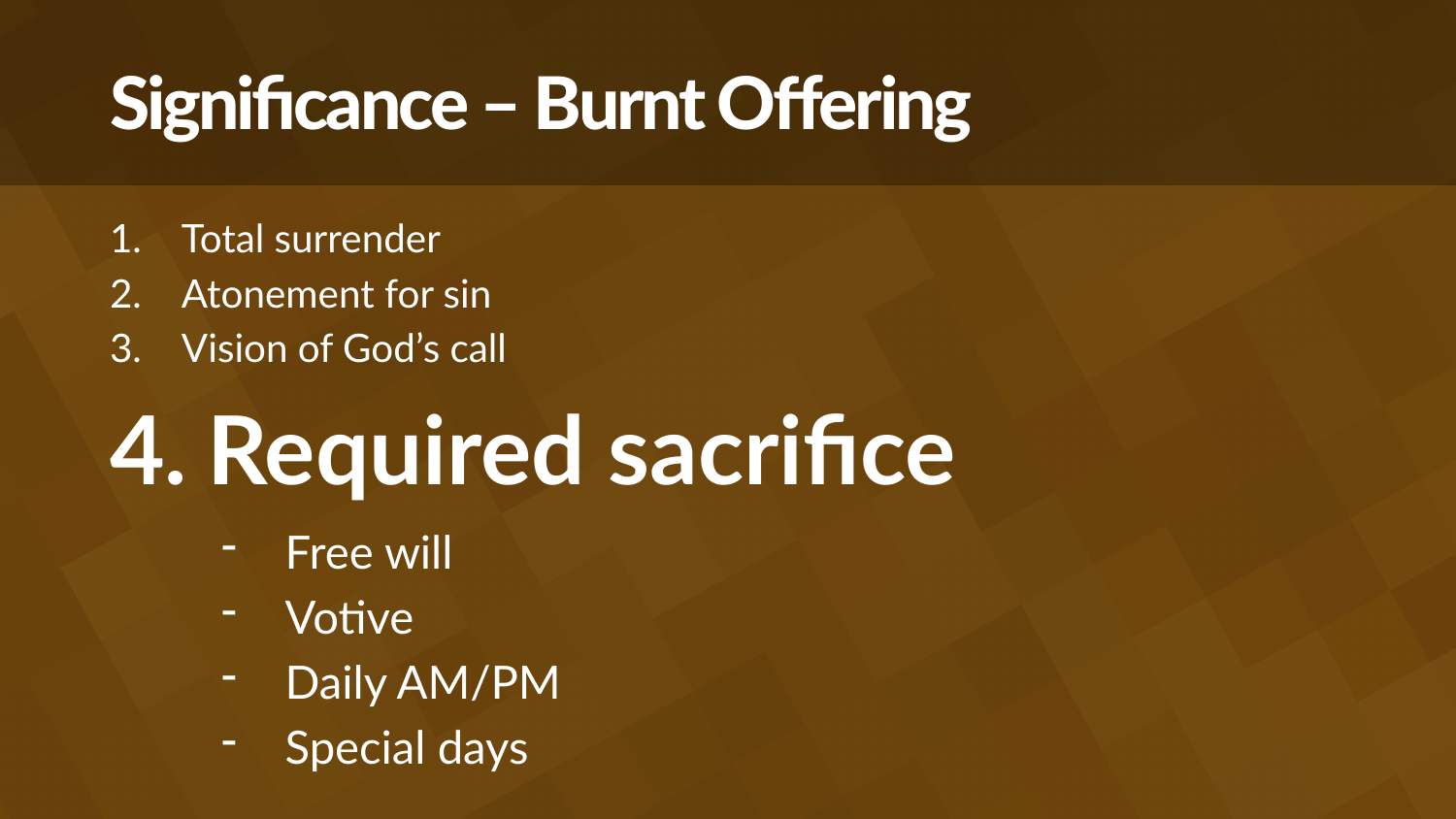

# Significance – Burnt Offering
Total surrender
Atonement for sin
Vision of God’s call
Required sacrifice
Free will
Votive
Daily AM/PM
Special days